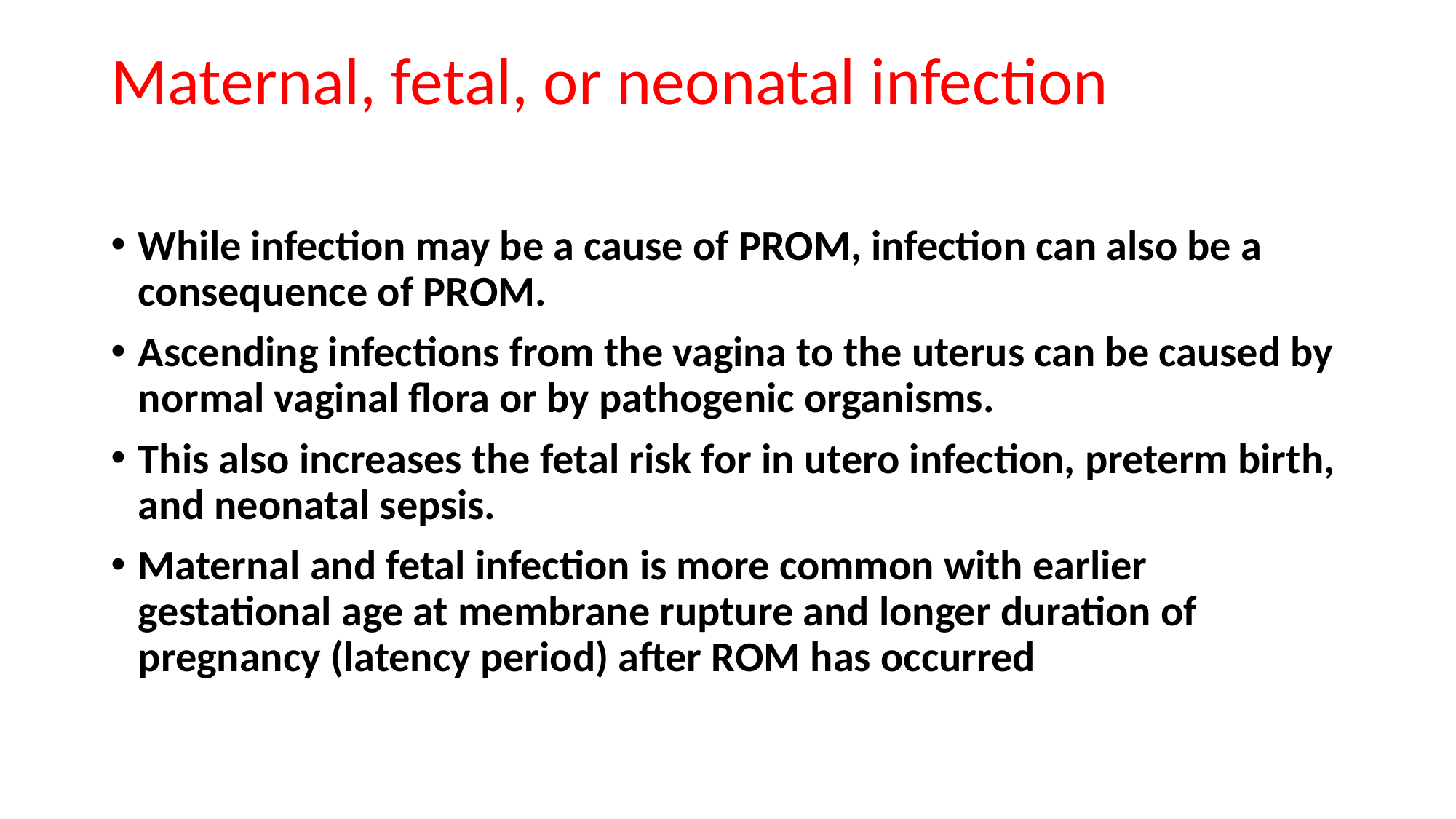

# Maternal, fetal, or neonatal infection
While infection may be a cause of PROM, infection can also be a consequence of PROM.
Ascending infections from the vagina to the uterus can be caused by normal vaginal flora or by pathogenic organisms.
This also increases the fetal risk for in utero infection, preterm birth, and neonatal sepsis.
Maternal and fetal infection is more common with earlier gestational age at membrane rupture and longer duration of pregnancy (latency period) after ROM has occurred